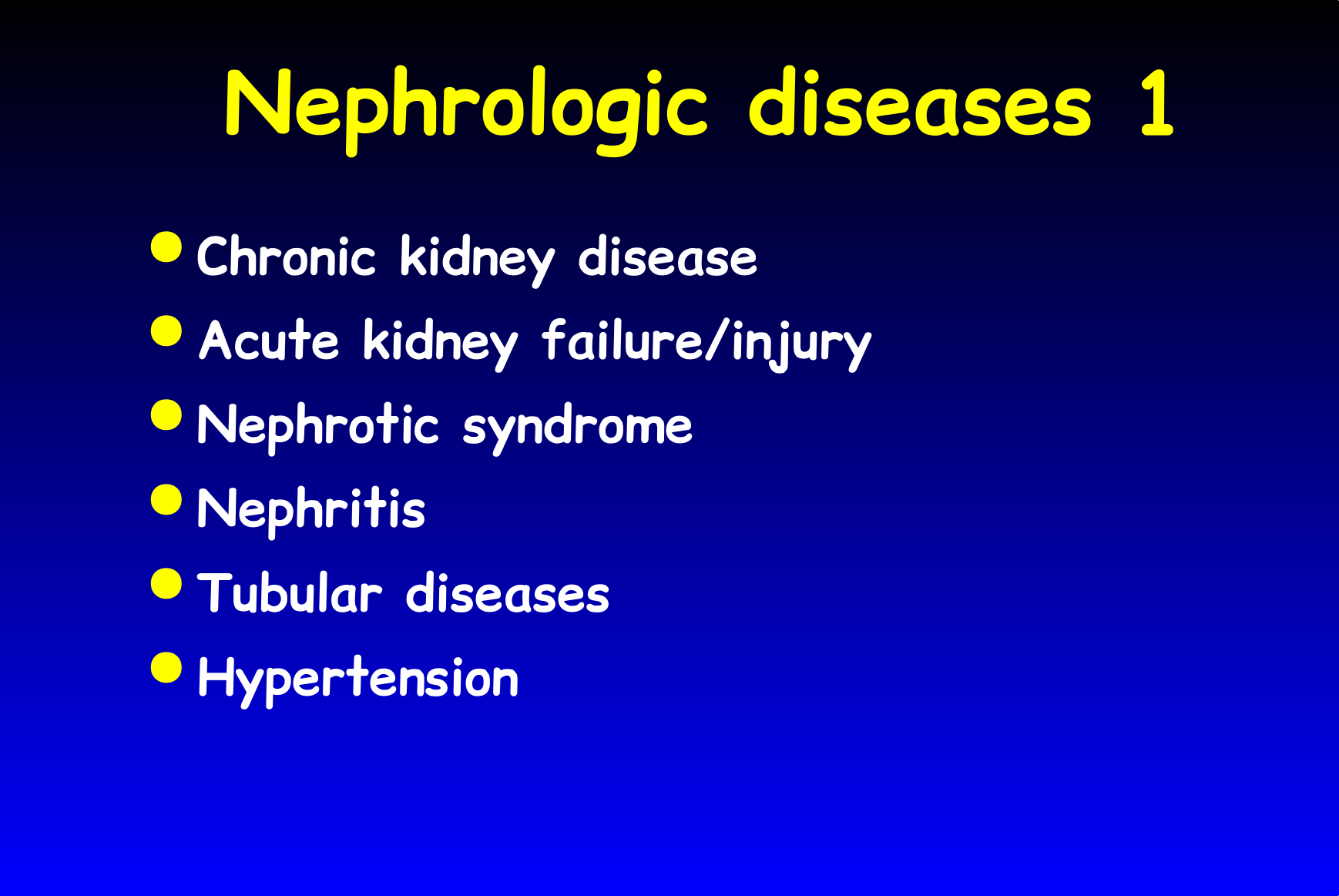

# Nephrologic diseases 1
Chronic kidney disease
Acute kidney failure/injury
Nephrotic syndrome
Nephritis
Tubular diseases
Hypertension